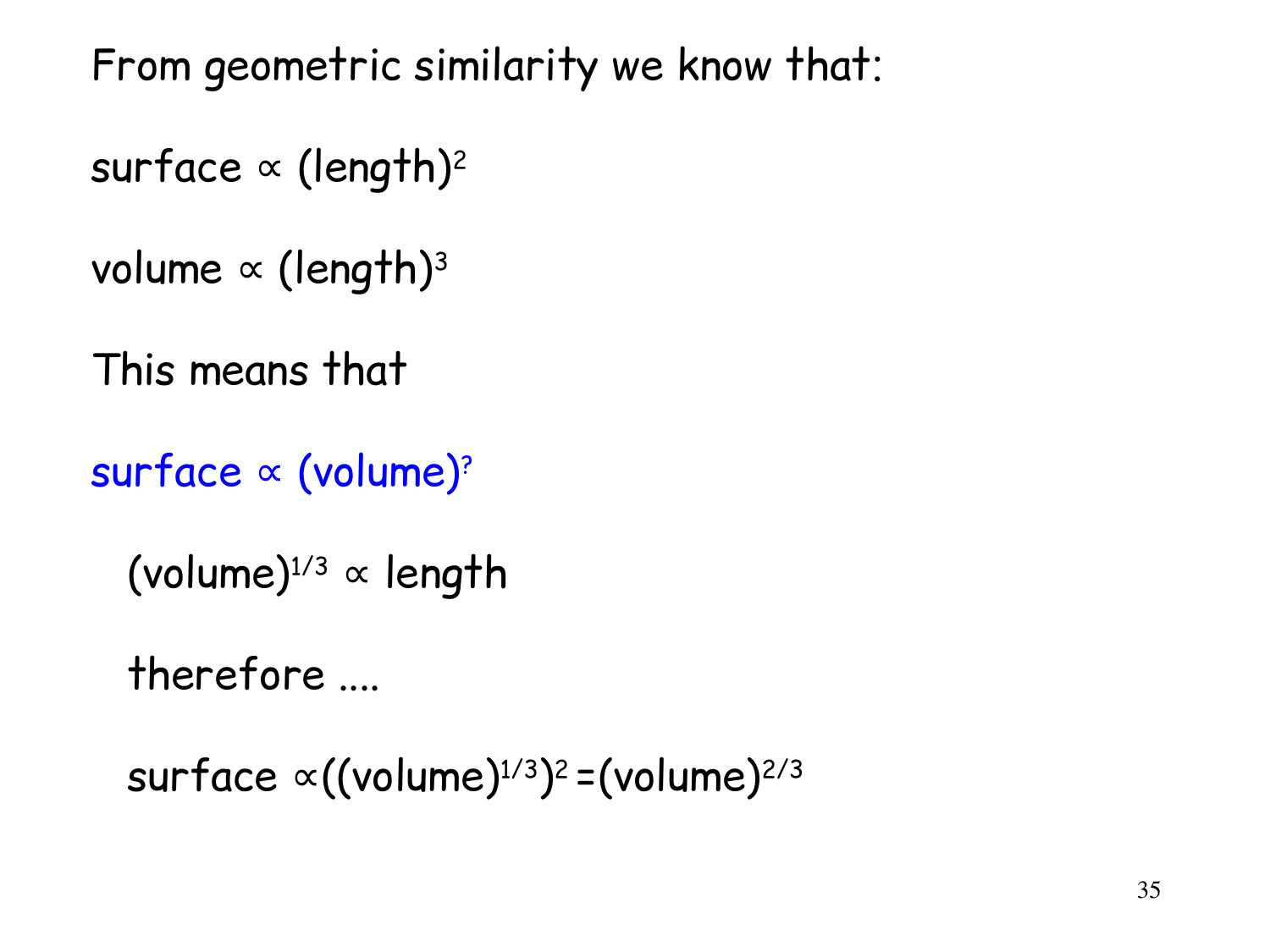

From geometric similarity we know that:

surface ∝ (length)2

volume ∝ (length)3

This means that

surface ∝ (volume)?
(volume)1/3 ∝ length

therefore ....

surface ∝((volume)1/3)2 =(volume)2/3
35